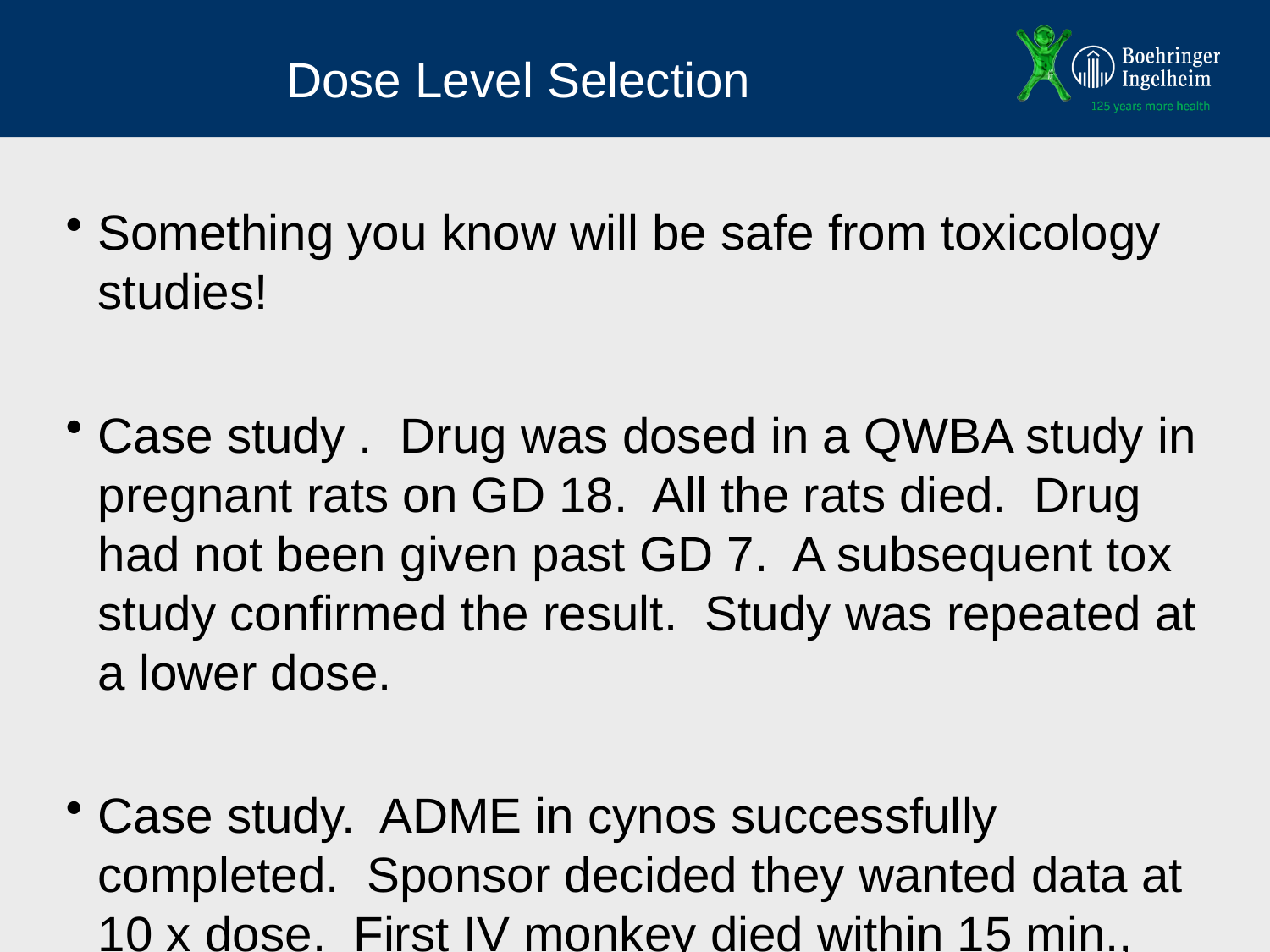

# Dose Level Selection
Something you know will be safe from toxicology studies!

Case study .  Drug was dosed in a QWBA study in pregnant rats on GD 18.  All the rats died.  Drug had not been given past GD 7.  A subsequent tox study confirmed the result.  Study was repeated at a lower dose.

Case study.  ADME in cynos successfully completed.  Sponsor decided they wanted data at 10 x dose.  First IV monkey died within 15 min., first PO monkey died within 30 min. A subsequent tox study confirmed the result.